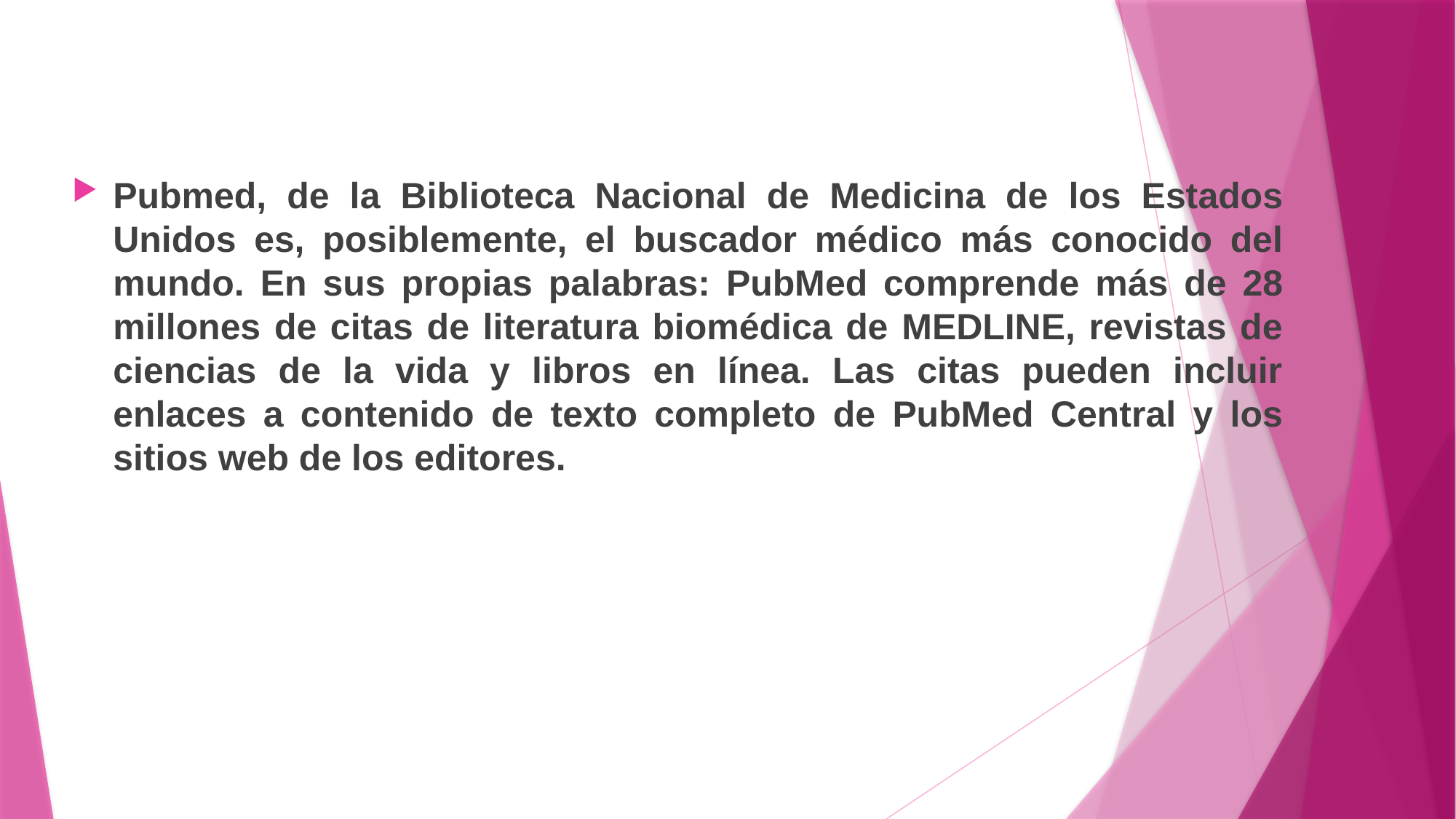

Pubmed, de la Biblioteca Nacional de Medicina de los Estados Unidos es, posiblemente, el buscador médico más conocido del mundo. En sus propias palabras: PubMed comprende más de 28 millones de citas de literatura biomédica de MEDLINE, revistas de ciencias de la vida y libros en línea. Las citas pueden incluir enlaces a contenido de texto completo de PubMed Central y los sitios web de los editores.